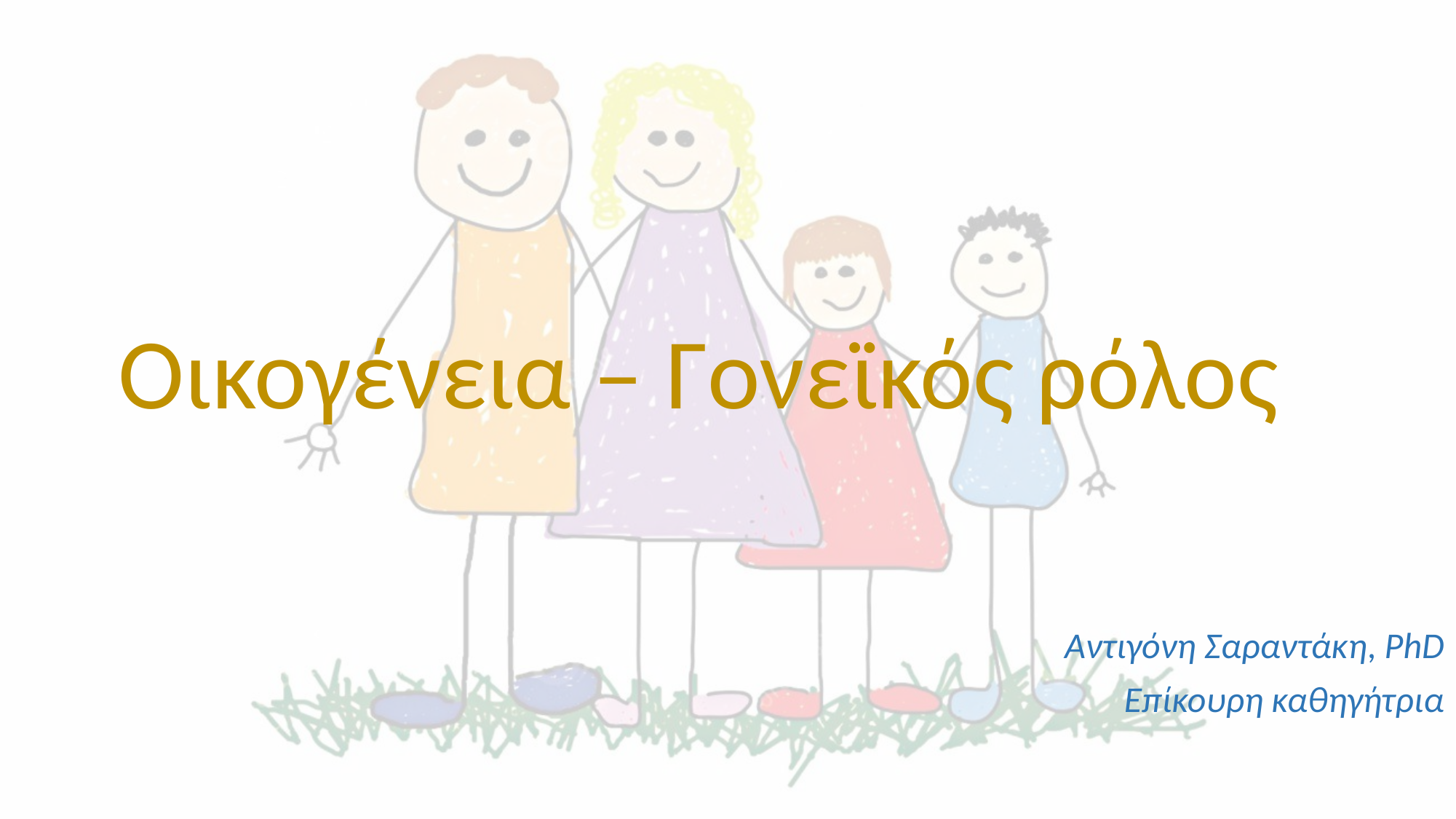

# Οικογένεια – Γονεϊκός ρόλος
Αντιγόνη Σαραντάκη, PhD
Επίκουρη καθηγήτρια